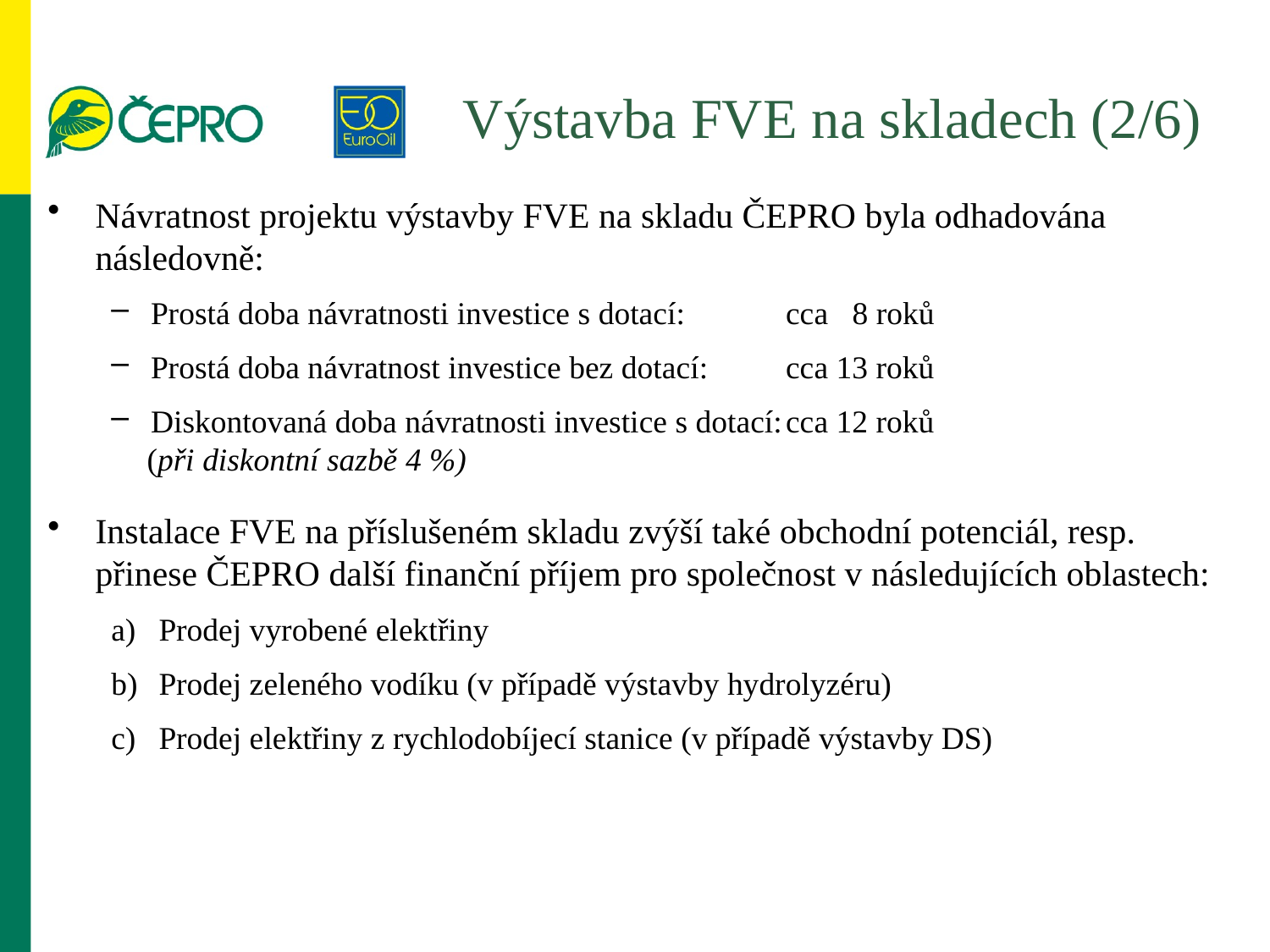

# Výstavba FVE na skladech (2/6)
Návratnost projektu výstavby FVE na skladu ČEPRO byla odhadována následovně:
Prostá doba návratnosti investice s dotací:	cca   8 roků
Prostá doba návratnost investice bez dotací:	cca 13 roků
Diskontovaná doba návratnosti investice s dotací:	cca 12 roků
(při diskontní sazbě 4 %)
Instalace FVE na příslušeném skladu zvýší také obchodní potenciál, resp. přinese ČEPRO další finanční příjem pro společnost v následujících oblastech:
Prodej vyrobené elektřiny
Prodej zeleného vodíku (v případě výstavby hydrolyzéru)
Prodej elektřiny z rychlodobíjecí stanice (v případě výstavby DS)